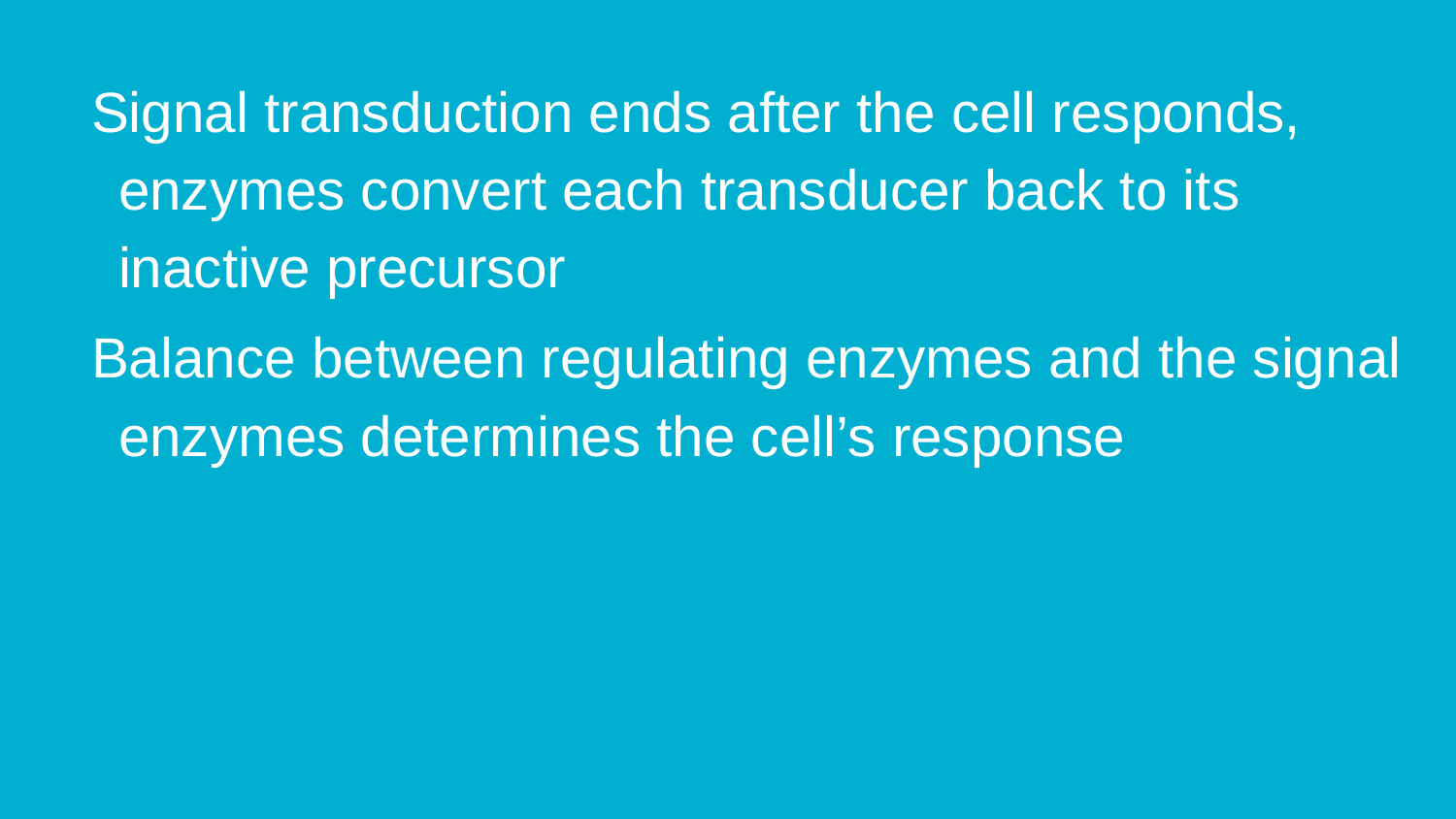

Signal transduction ends after the cell responds, enzymes convert each transducer back to its inactive precursor
Balance between regulating enzymes and the signal enzymes determines the cell’s response